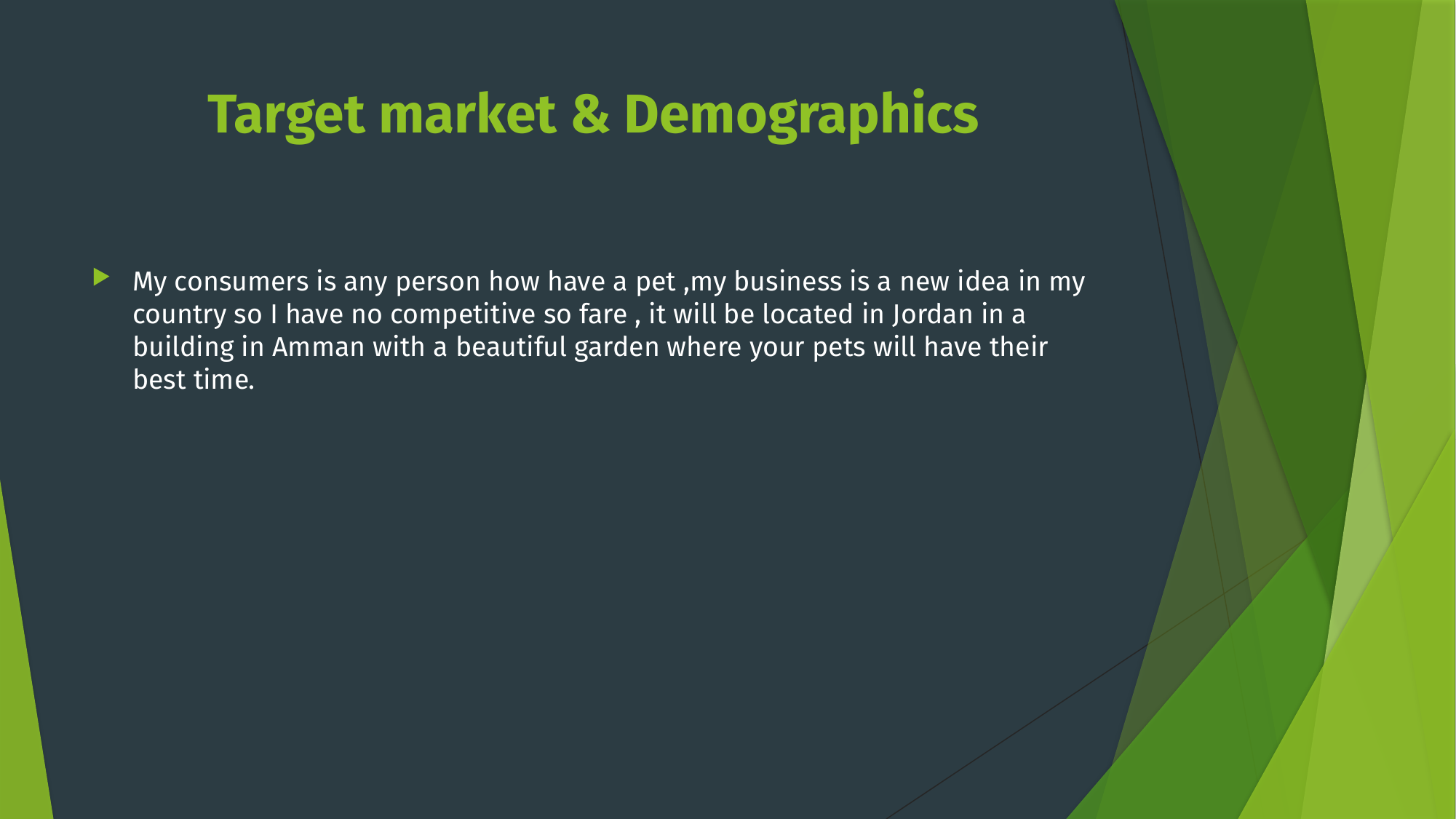

# Target market & Demographics
My consumers is any person how have a pet ,my business is a new idea in my  country so I have no competitive so fare , it will be located in Jordan in a building in Amman with a beautiful garden where your pets will have their best time.